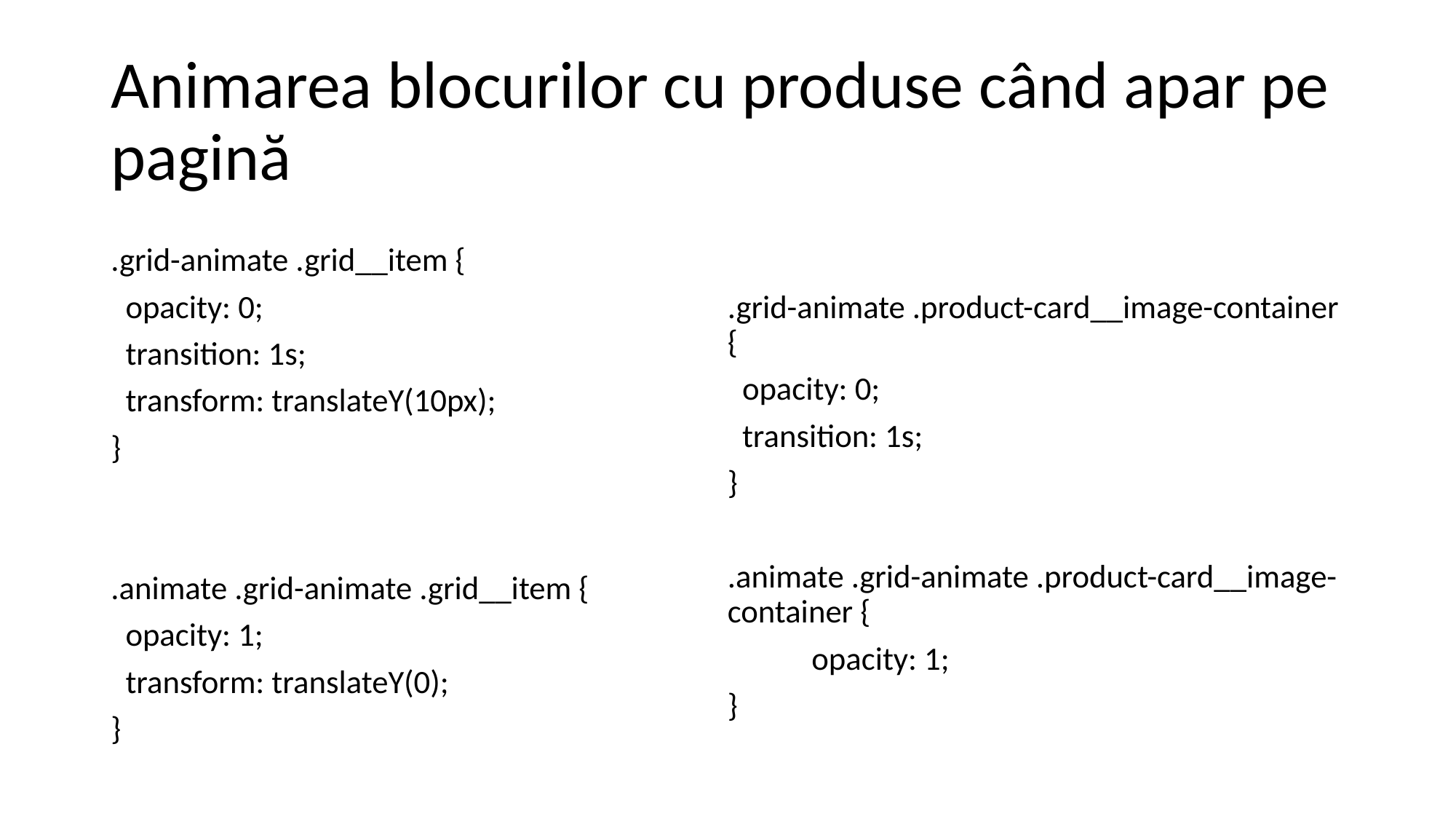

# Animarea blocurilor cu produse când apar pe pagină
.grid-animate .grid__item {
  opacity: 0;
  transition: 1s;
  transform: translateY(10px);
}

.animate .grid-animate .grid__item {
  opacity: 1;
  transform: translateY(0);
}

.grid-animate .product-card__image-container {
  opacity: 0;
  transition: 1s;
}

.animate .grid-animate .product-card__image-container {
	opacity: 1;
}